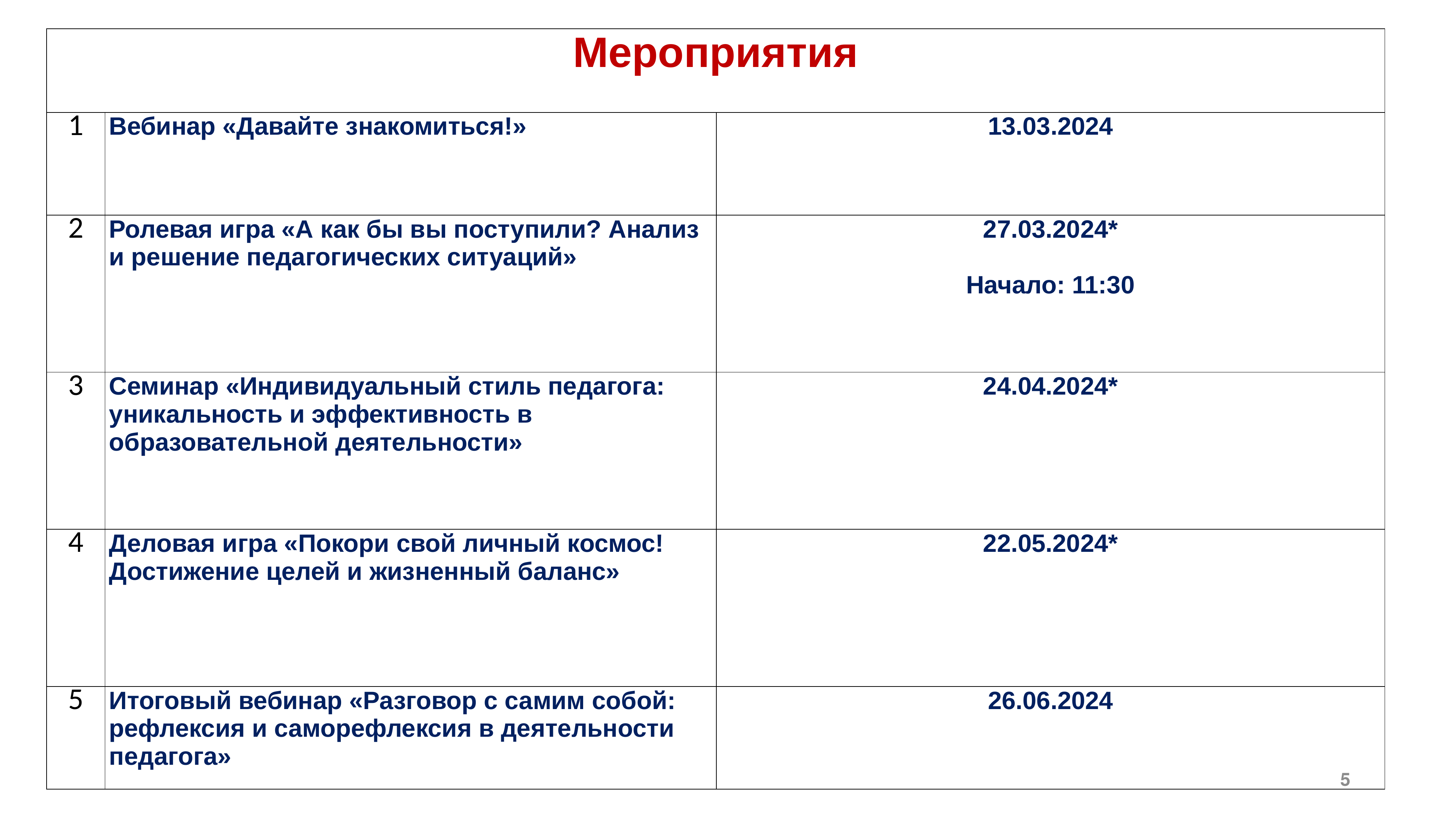

| Мероприятия |  |  |
| --- | --- | --- |
| 1 | Вебинар «Давайте знакомиться!» | 13.03.2024 |
| 2 | Ролевая игра «А как бы вы поступили? Анализ и решение педагогических ситуаций» | 27.03.2024\* Начало: 11:30 |
| 3 | Семинар «Индивидуальный стиль педагога: уникальность и эффективность в образовательной деятельности» | 24.04.2024\* |
| 4 | Деловая игра «Покори свой личный космос! Достижение целей и жизненный баланс» | 22.05.2024\* |
| 5 | Итоговый вебинар «Разговор с самим собой: рефлексия и саморефлексия в деятельности педагога» | 26.06.2024 |
5